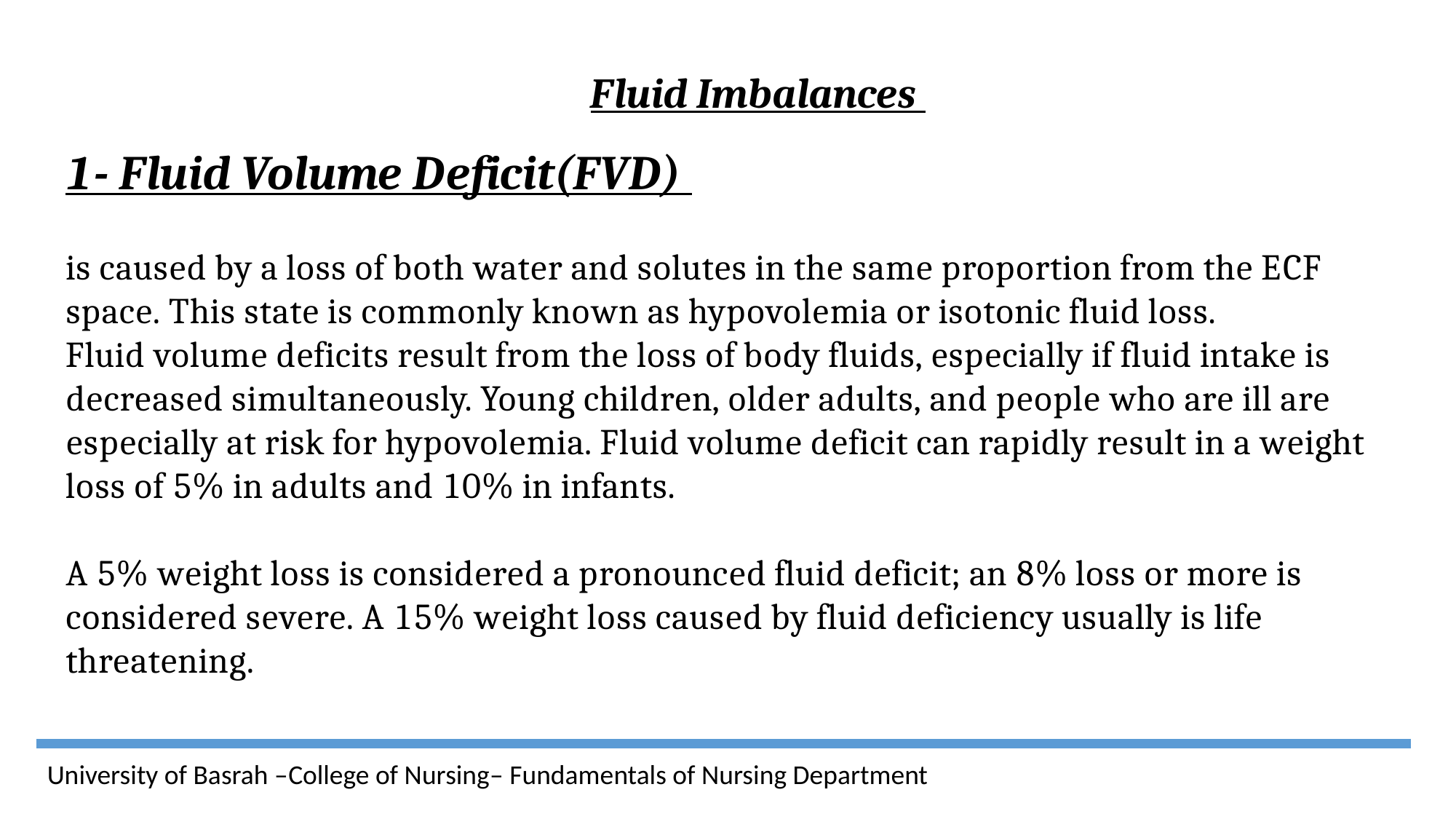

Fluid Imbalances

1- Fluid Volume Deficit(FVD)

is caused by a loss of both water and solutes in the same proportion from the ECF space. This state is commonly known as hypovolemia or isotonic fluid loss.
Fluid volume deficits result from the loss of body fluids, especially if fluid intake is decreased simultaneously. Young children, older adults, and people who are ill are especially at risk for hypovolemia. Fluid volume deficit can rapidly result in a weight loss of 5% in adults and 10% in infants.

A 5% weight loss is considered a pronounced fluid deficit; an 8% loss or more is considered severe. A 15% weight loss caused by fluid deficiency usually is life threatening.

University of Basrah –College of Nursing– Fundamentals of Nursing Department